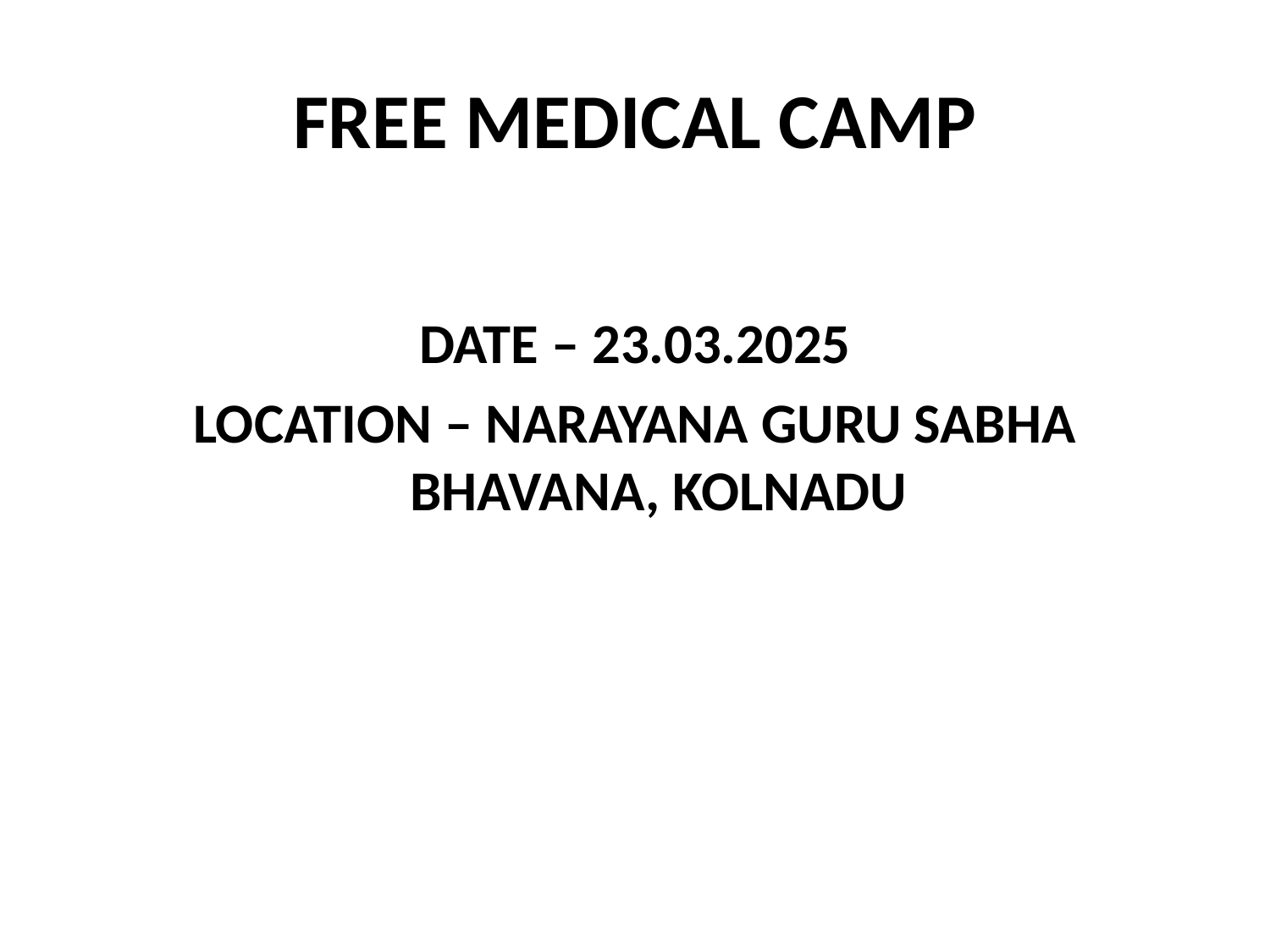

# FREE MEDICAL CAMP

DATE – 23.03.2025
LOCATION – NARAYANA GURU SABHA BHAVANA, KOLNADU